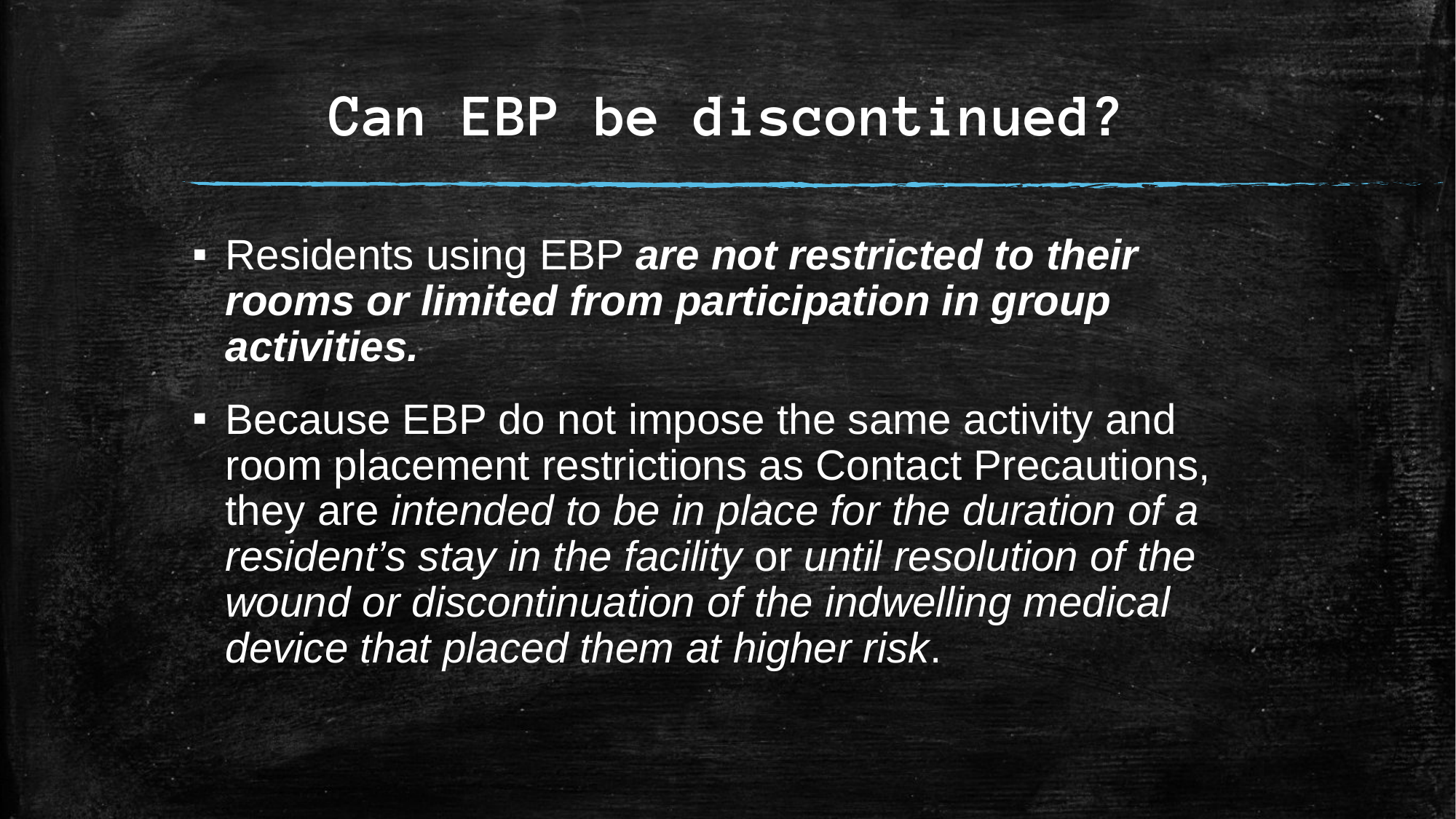

# Can EBP be discontinued?
Residents using EBP are not restricted to their rooms or limited from participation in group activities.
Because EBP do not impose the same activity and room placement restrictions as Contact Precautions, they are intended to be in place for the duration of a resident’s stay in the facility or until resolution of the wound or discontinuation of the indwelling medical device that placed them at higher risk.